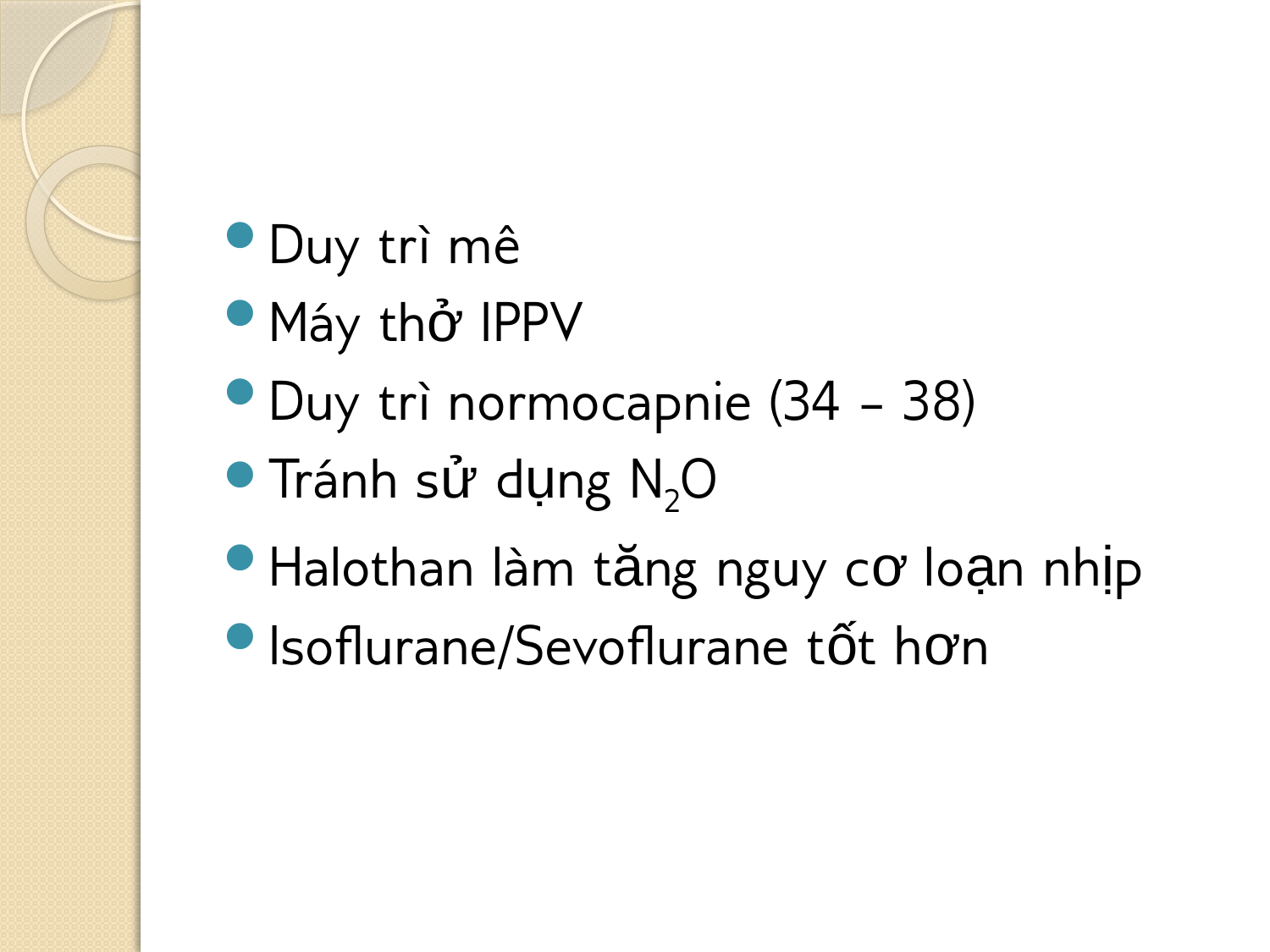

#
Duy trì mê
Máy thở IPPV
Duy trì normocapnie (34 – 38)
Tránh sử dụng N2O
Halothan làm tăng nguy cơ loạn nhịp
Isoflurane/Sevoflurane tốt hơn